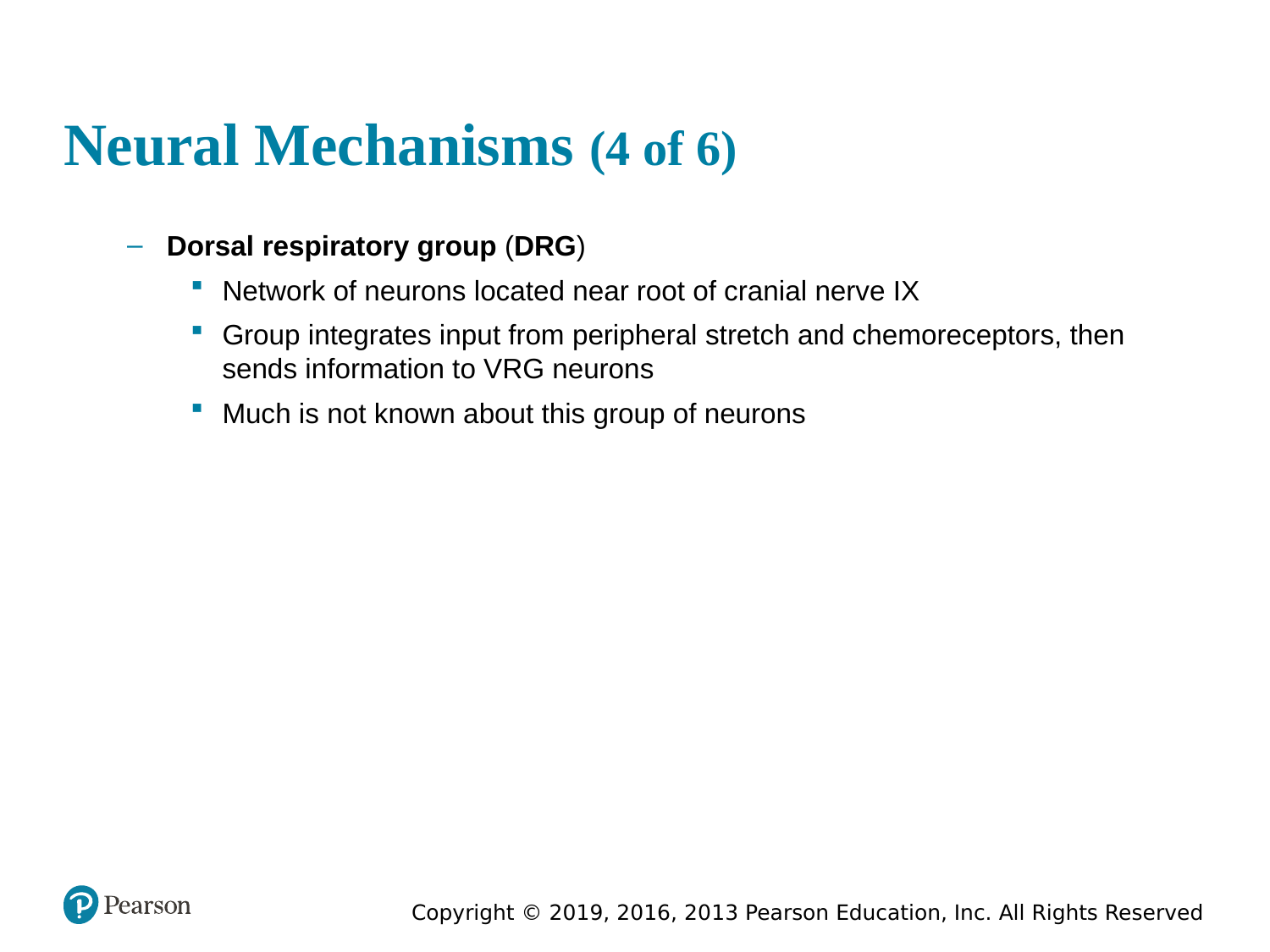

# Neural Mechanisms (4 of 6)
Dorsal respiratory group (DRG)
Network of neurons located near root of cranial nerve IX
Group integrates input from peripheral stretch and chemoreceptors, then sends information to VRG neurons
Much is not known about this group of neurons